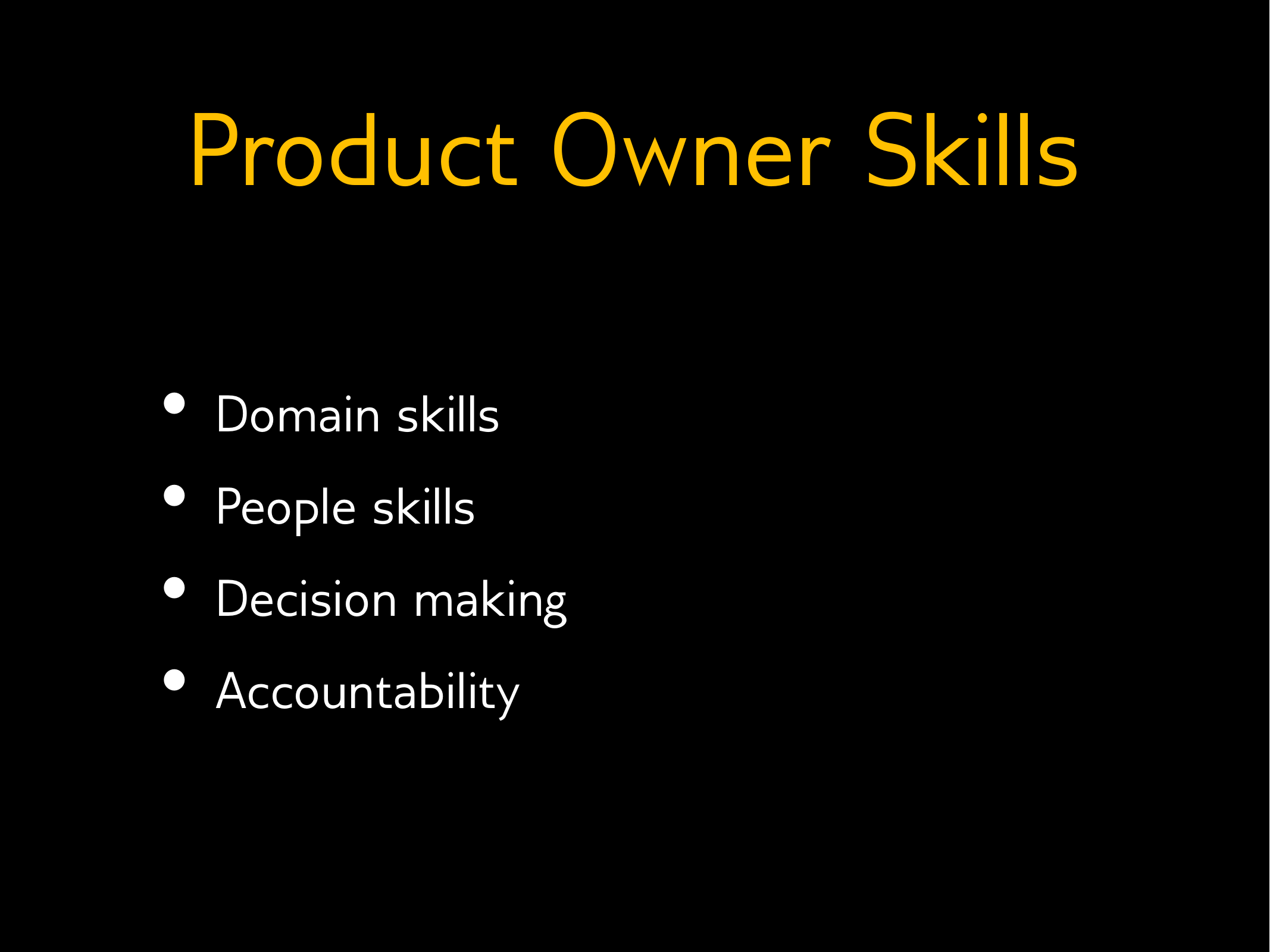

# Product Owner Skills
Domain skills
People skills
Decision making
Accountability